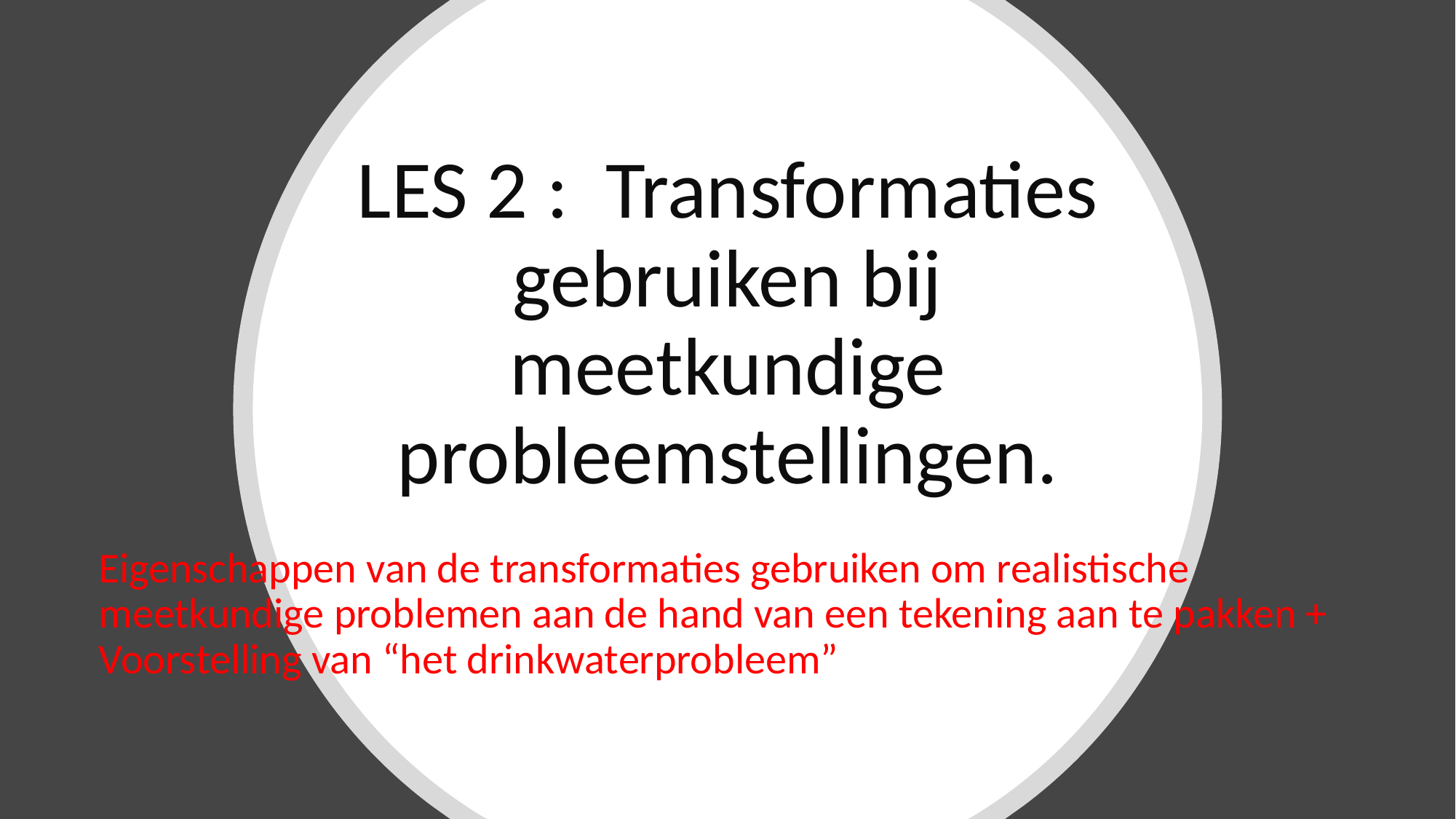

# LES 2 :  Transformaties gebruiken bij meetkundige probleemstellingen.
Eigenschappen van de transformaties gebruiken om realistische meetkundige problemen aan de hand van een tekening aan te pakken + Voorstelling van “het drinkwaterprobleem”